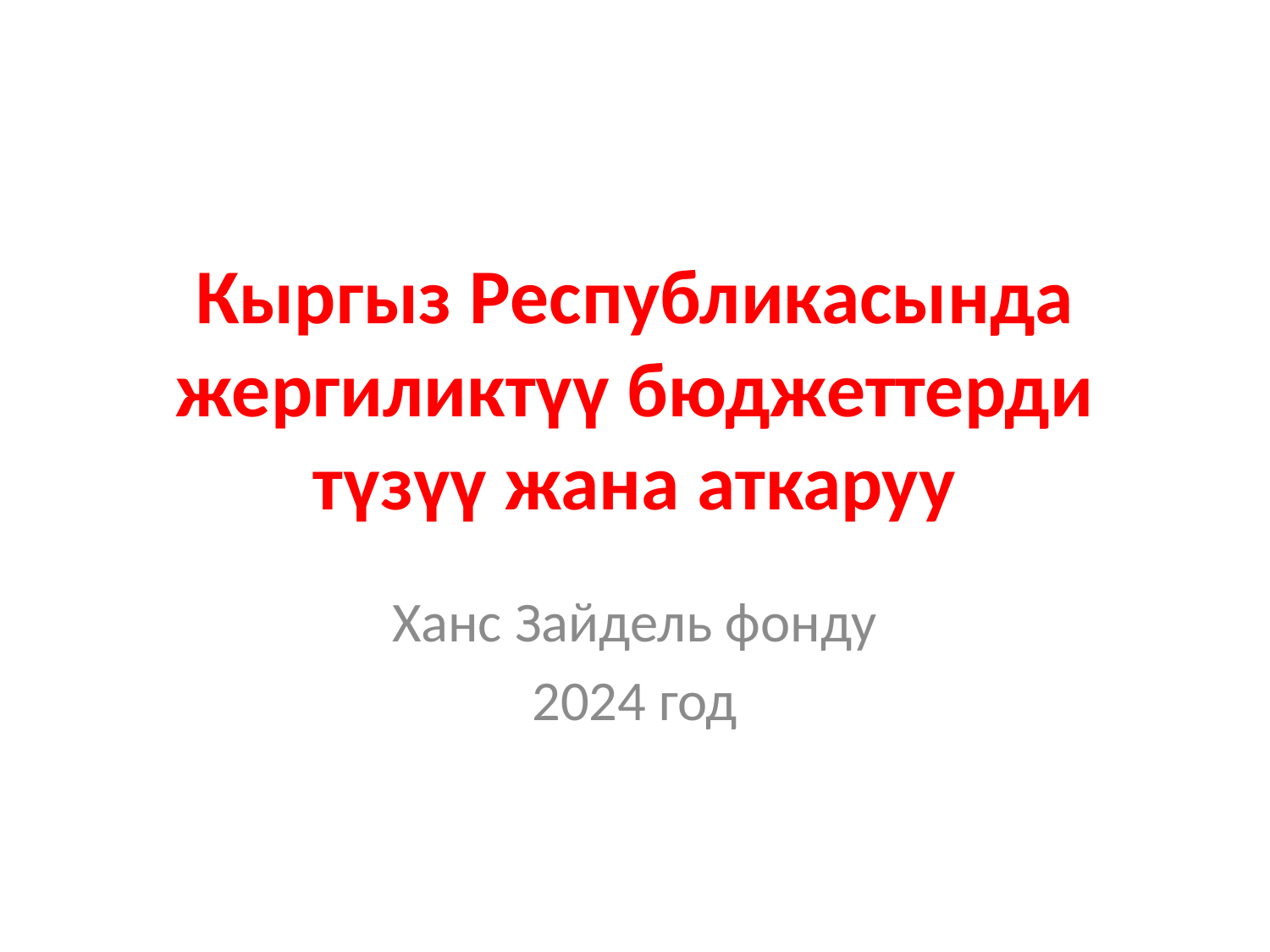

# Кыргыз Республикасында жергиликтүү бюджеттерди түзүү жана аткаруу
Ханс Зайдель фонду
2024 год